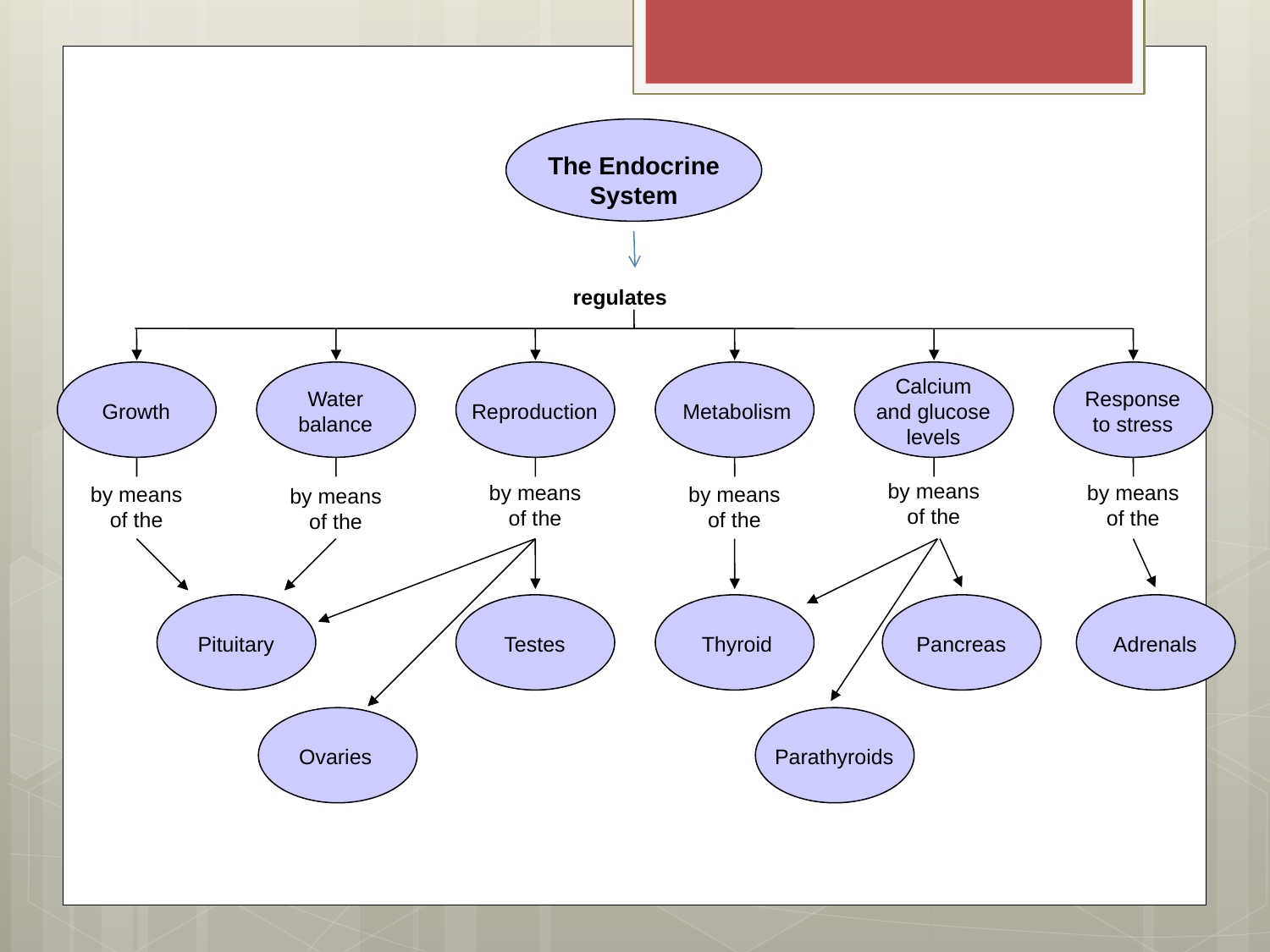

The Endocrine System
regulates

Growth
Water
balance
Reproduction
Metabolism
Calcium
and glucose
levels
Response
to stress

by means
of the
by means
of the
by means
of the
by means
of the
by means
of the
by means
of the

Pituitary
Testes
Thyroid
Pancreas
Adrenals
Ovaries
Parathyroids